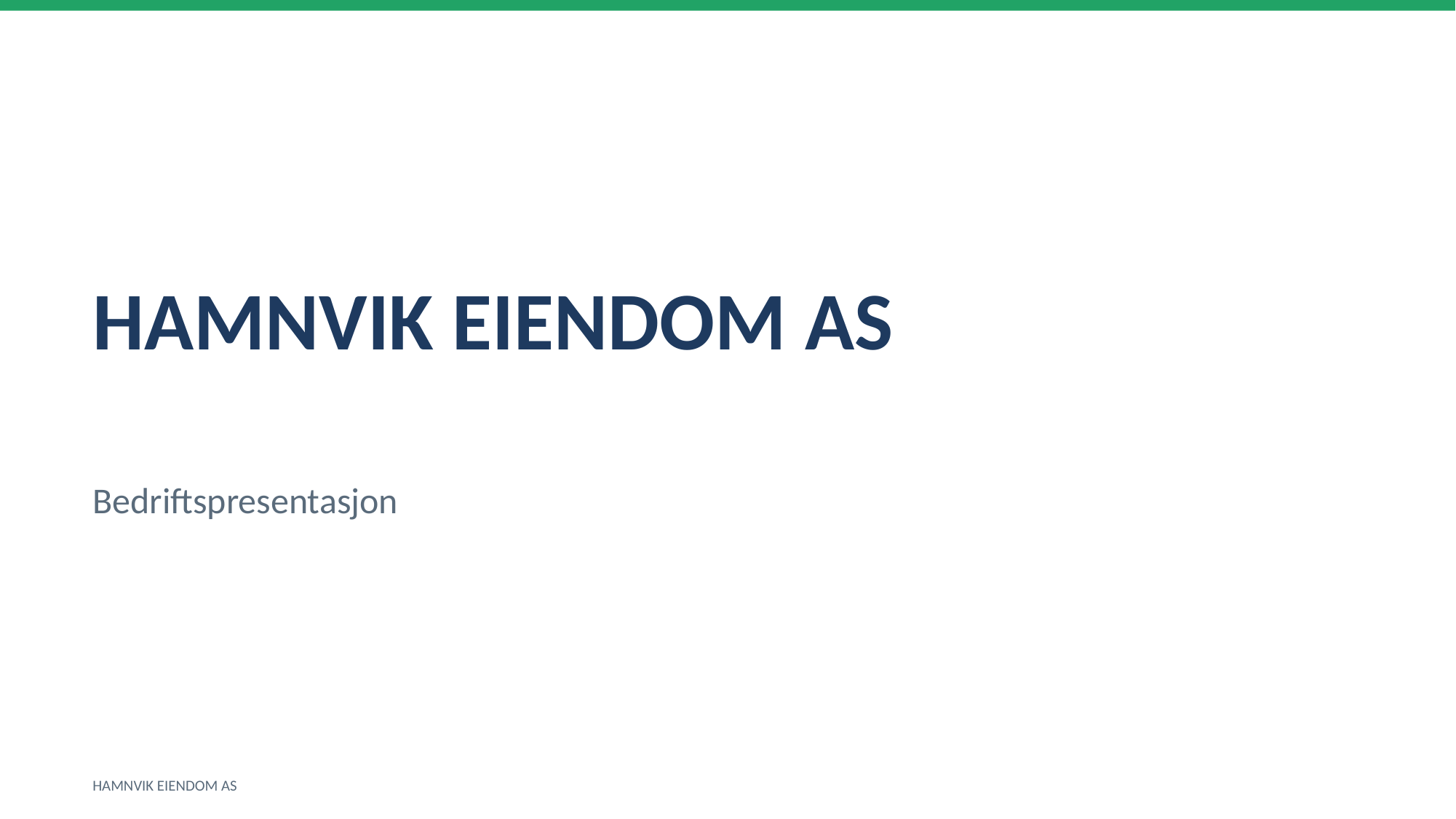

HAMNVIK EIENDOM AS
Bedriftspresentasjon
HAMNVIK EIENDOM AS